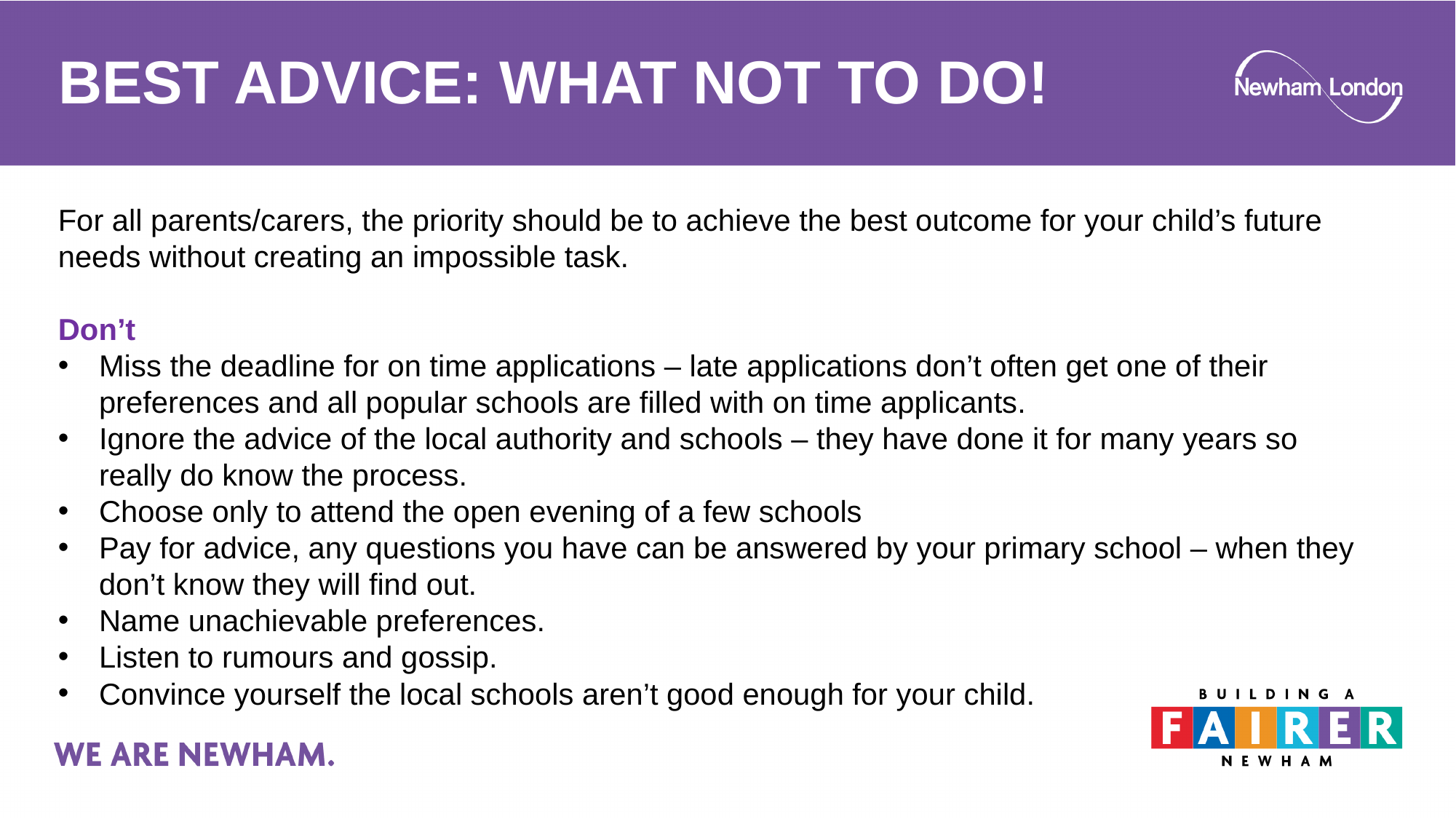

# BEST ADVICE: WHAT NOT TO DO!

For all parents/carers, the priority should be to achieve the best outcome for your child’s future needs without creating an impossible task.

Don’t
Miss the deadline for on time applications – late applications don’t often get one of their preferences and all popular schools are filled with on time applicants.
Ignore the advice of the local authority and schools – they have done it for many years so really do know the process.
Choose only to attend the open evening of a few schools
Pay for advice, any questions you have can be answered by your primary school – when they don’t know they will find out.
Name unachievable preferences.
Listen to rumours and gossip.
Convince yourself the local schools aren’t good enough for your child.